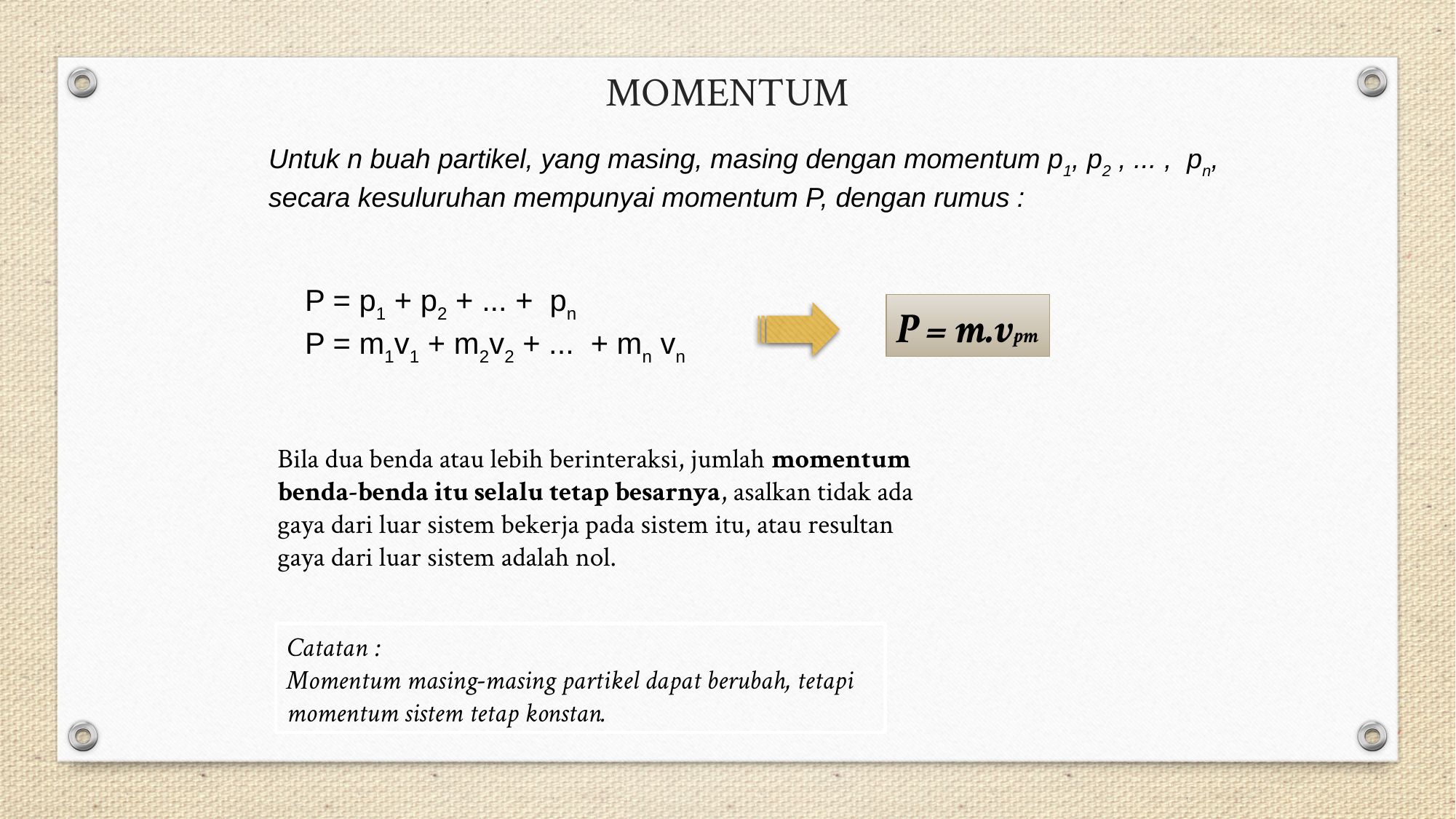

MOMENTUM
Untuk n buah partikel, yang masing, masing dengan momentum p1, p2 , ... ,  pn,
secara kesuluruhan mempunyai momentum P, dengan rumus :
P = p1 + p2 + ... +  pn
P = m1v1 + m2v2 + ...  + mn vn
P = m.vpm

Bila dua benda atau lebih berinteraksi, jumlah momentum benda-benda itu selalu tetap besarnya, asalkan tidak ada gaya dari luar sistem bekerja pada sistem itu, atau resultan gaya dari luar sistem adalah nol.
Catatan :
Momentum masing-masing partikel dapat berubah, tetapi momentum sistem tetap konstan.